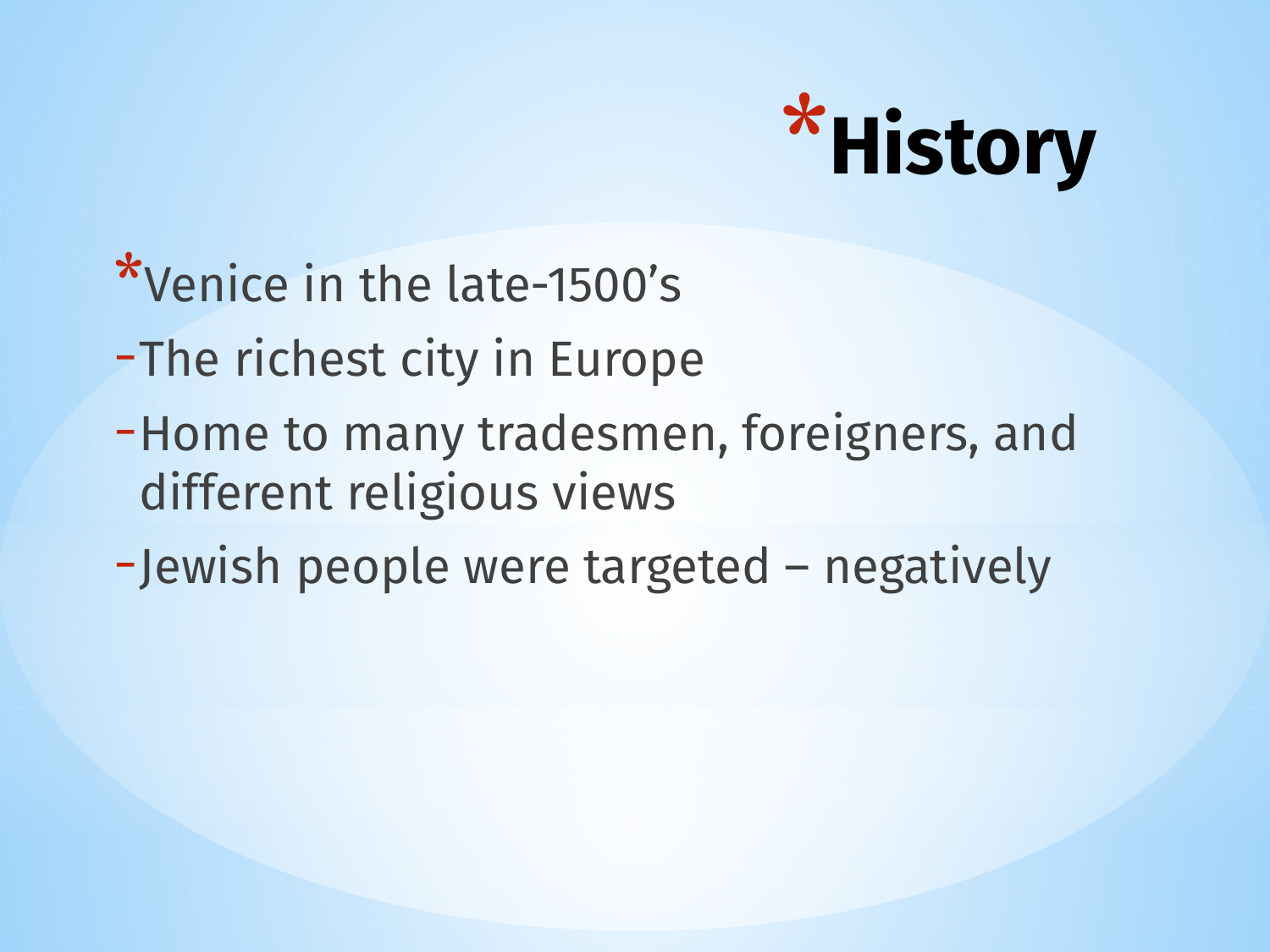

# History
Venice in the late-1500’s
The richest city in Europe
Home to many tradesmen, foreigners, and different religious views
Jewish people were targeted – negatively